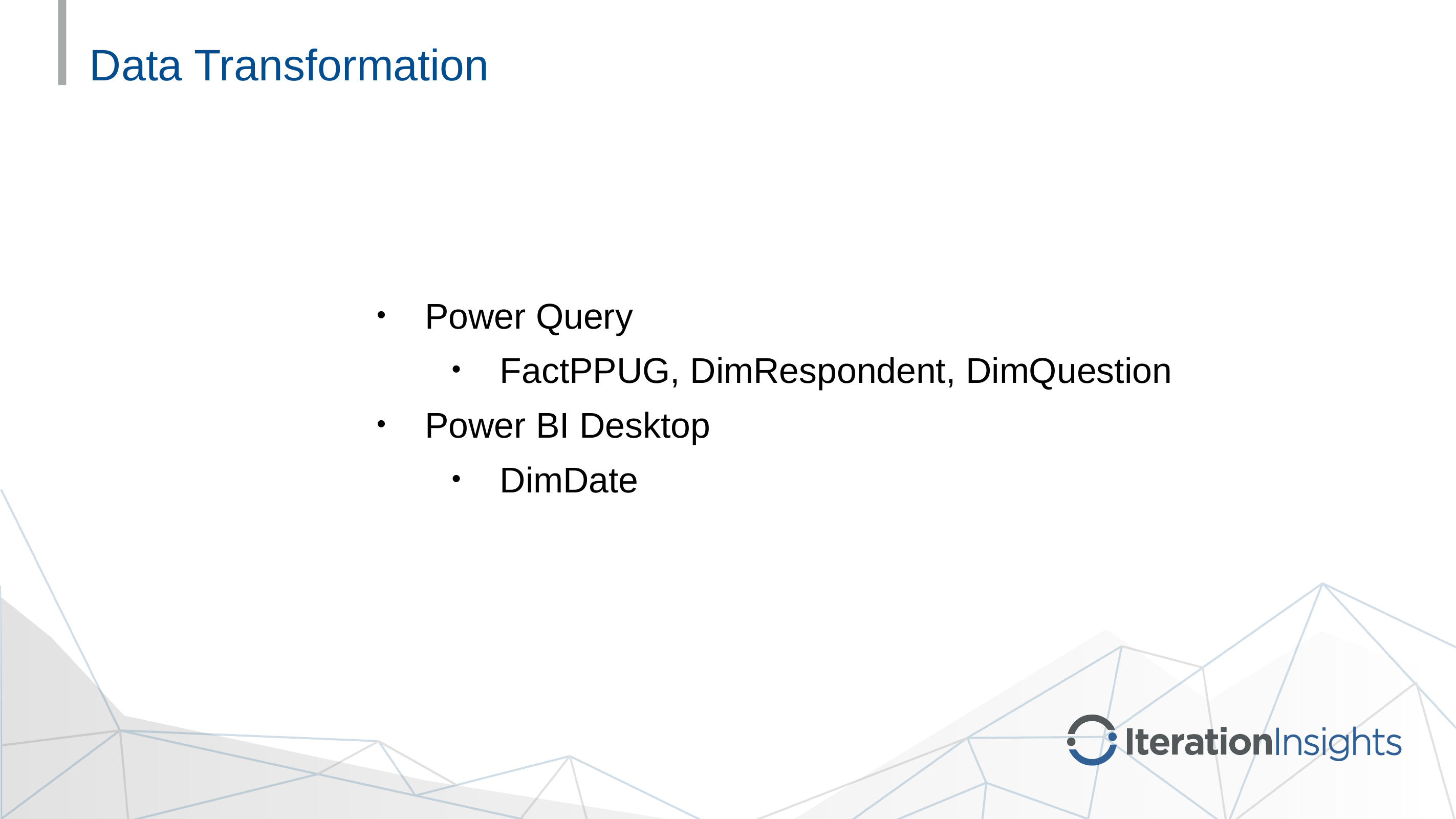

# Data Transformation
Power Query
FactPPUG, DimRespondent, DimQuestion
Power BI Desktop
DimDate